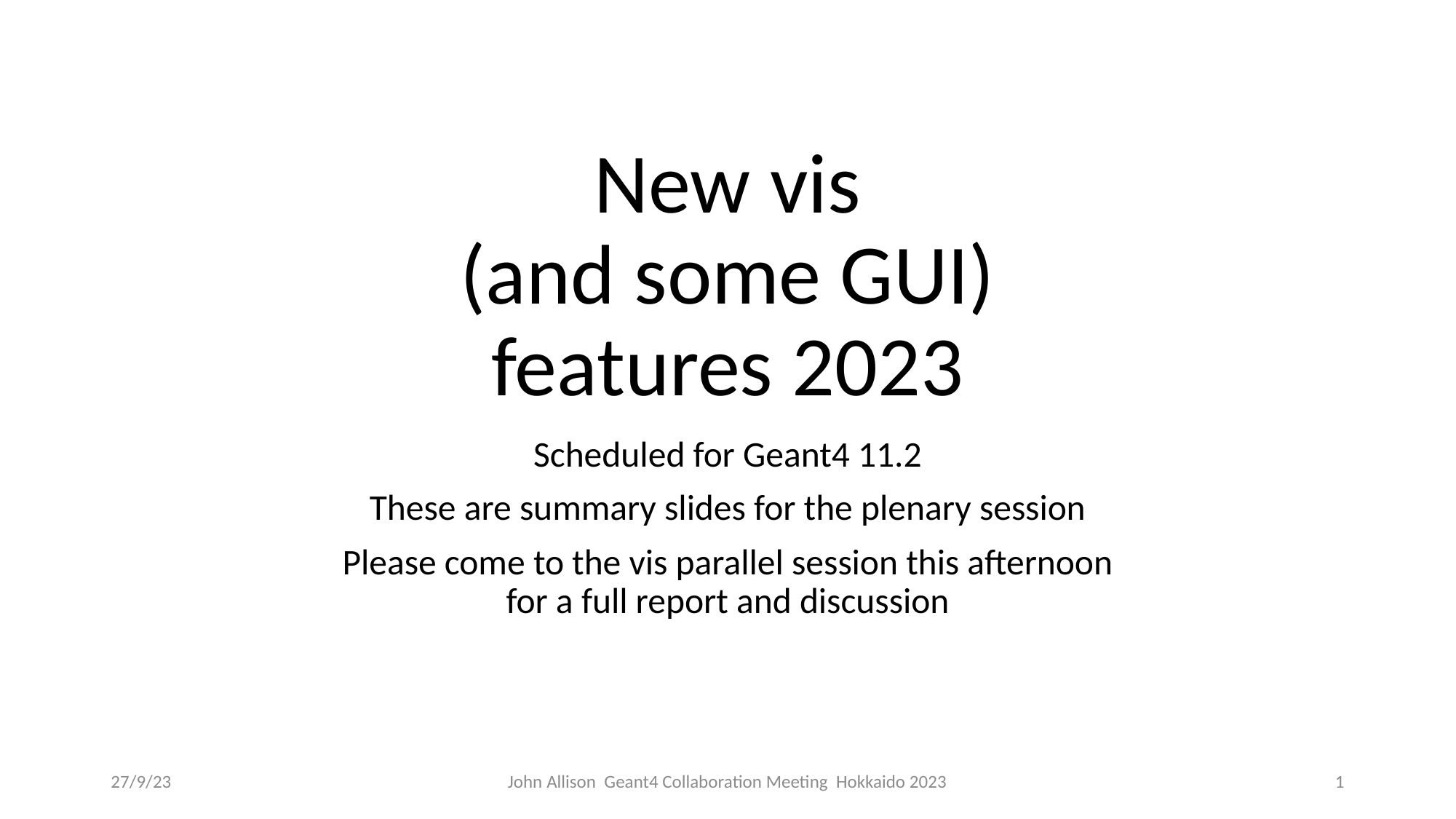

# New vis (and some GUI) features 2023
Scheduled for Geant4 11.2
These are summary slides for the plenary session
Please come to the vis parallel session this afternoon
for a full report and discussion
27/9/23
John Allison  Geant4 Collaboration Meeting  Hokkaido 2023
1